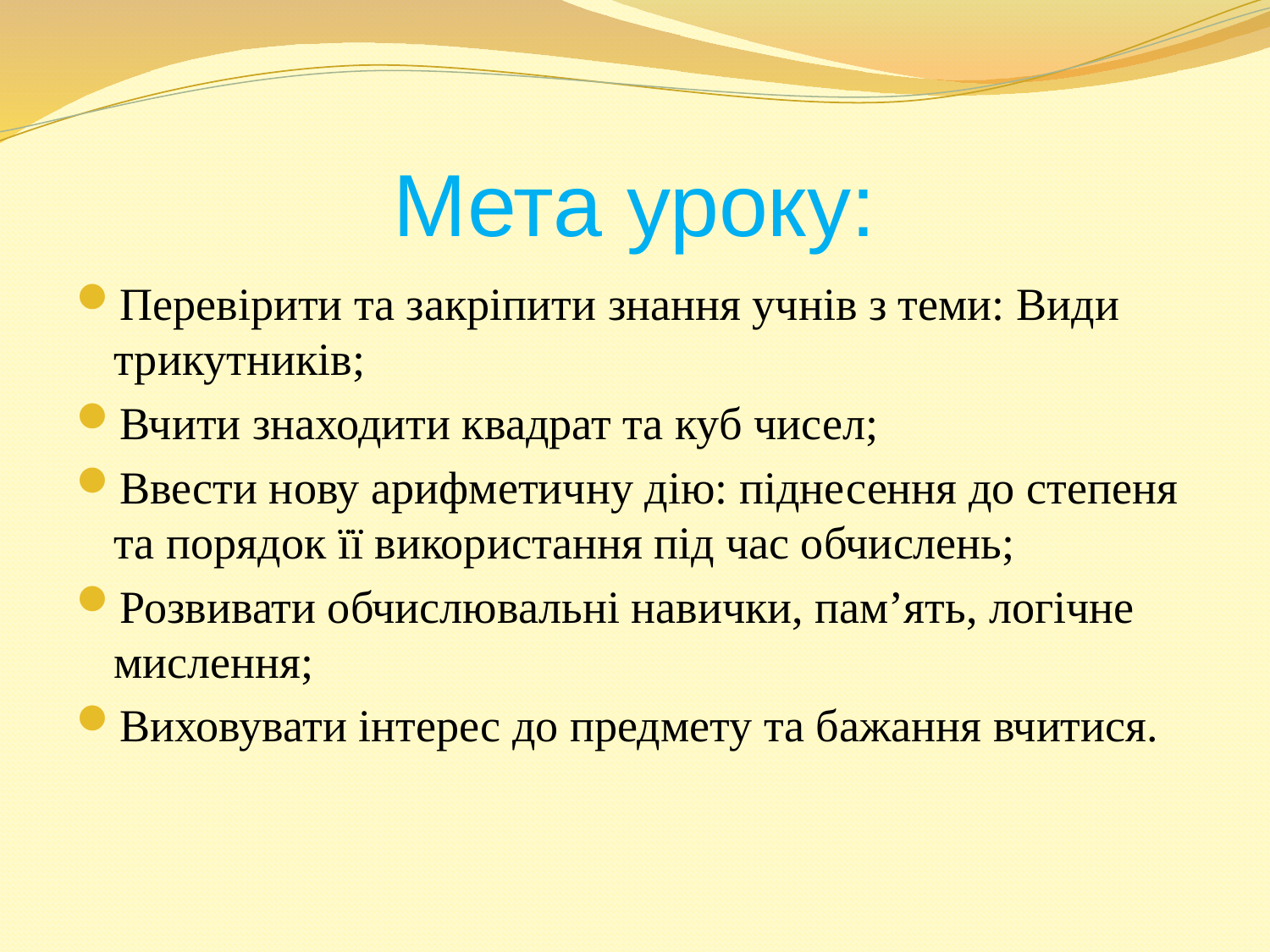

# Мета уроку:
Перевірити та закріпити знання учнів з теми: Види трикутників;
Вчити знаходити квадрат та куб чисел;
Ввести нову арифметичну дію: піднесення до степеня та порядок її використання під час обчислень;
Розвивати обчислювальні навички, пам’ять, логічне мислення;
Виховувати інтерес до предмету та бажання вчитися.